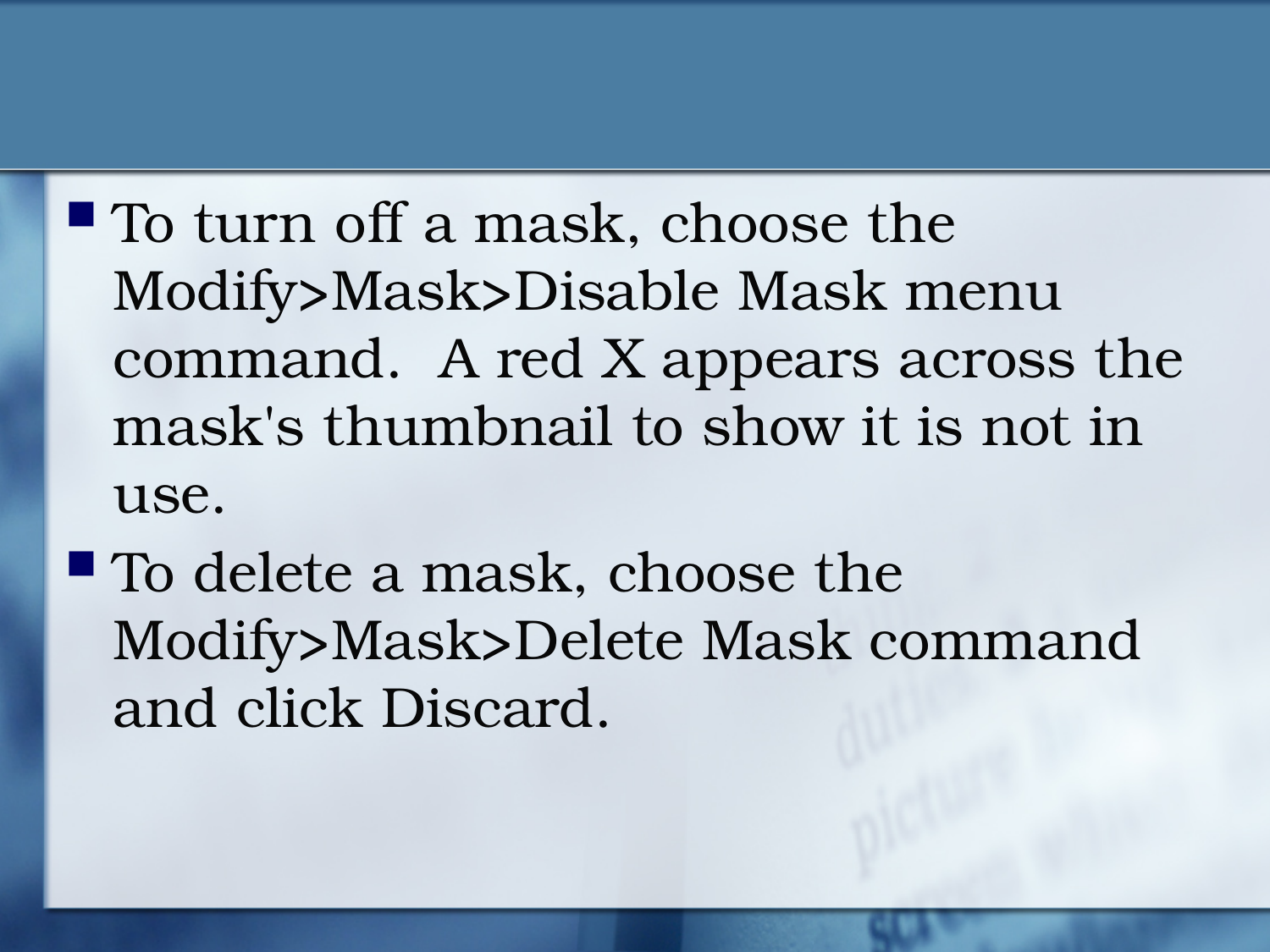

#
To turn off a mask, choose the Modify>Mask>Disable Mask menu command.  A red X appears across the mask's thumbnail to show it is not in use.
To delete a mask, choose the Modify>Mask>Delete Mask command and click Discard.